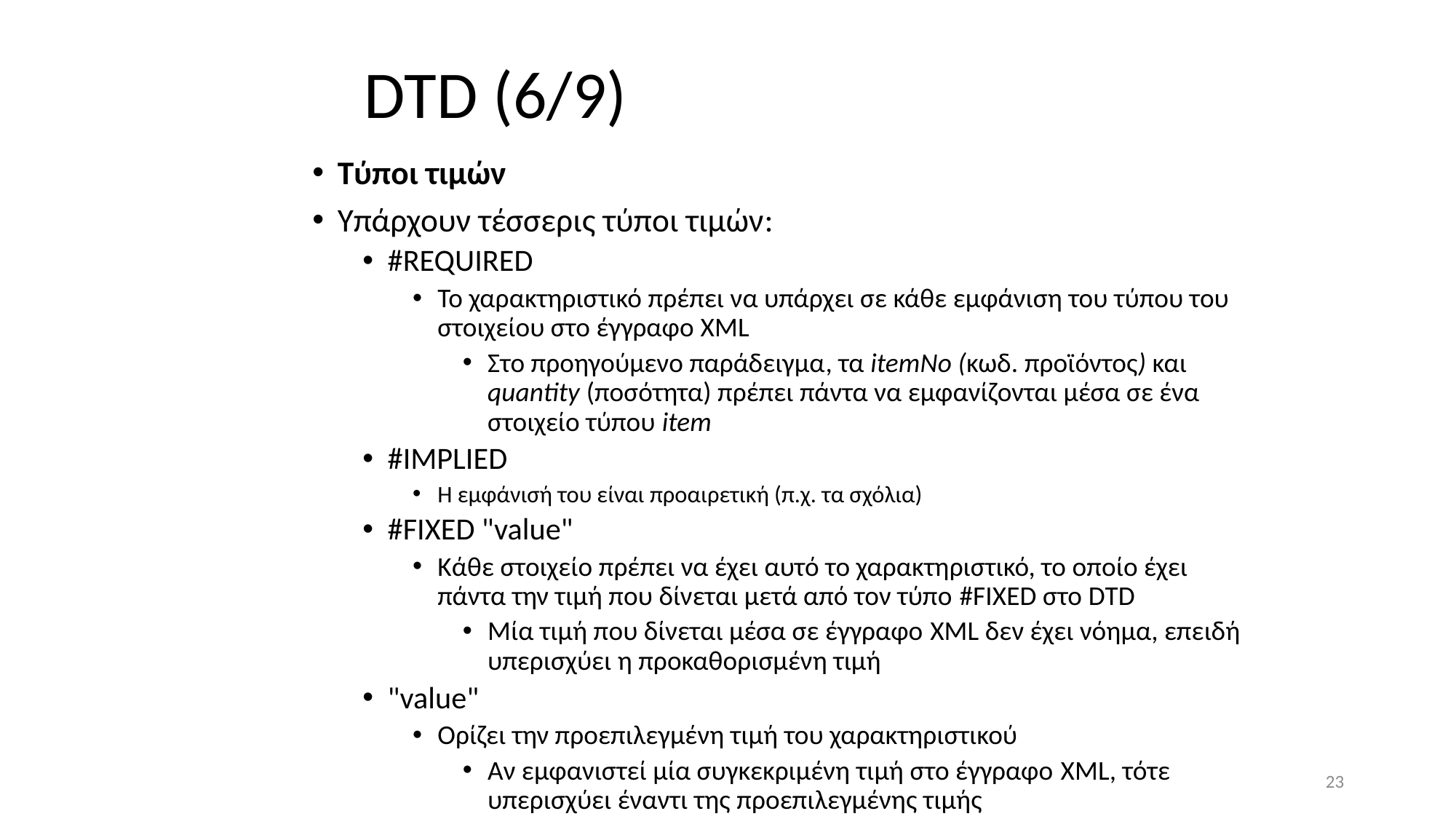

# DTD (6/9)
Τύποι τιμών
Υπάρχουν τέσσερις τύποι τιμών:
#REQUIRED
Το χαρακτηριστικό πρέπει να υπάρχει σε κάθε εμφάνιση του τύπου του στοιχείου στο έγγραφο XML
Στο προηγούμενο παράδειγμα, τα itemNo (κωδ. προϊόντος) και quantity (ποσότητα) πρέπει πάντα να εμφανίζονται μέσα σε ένα στοιχείο τύπου item
#IMPLIED
Η εμφάνισή του είναι προαιρετική (π.χ. τα σχόλια)
#FIXED "value"
Κάθε στοιχείο πρέπει να έχει αυτό το χαρακτηριστικό, το οποίο έχει πάντα την τιμή που δίνεται μετά από τον τύπο #FIXED στο DTD
Μία τιμή που δίνεται μέσα σε έγγραφο XML δεν έχει νόημα, επειδή υπερισχύει η προκαθορισμένη τιμή
"value"
Ορίζει την προεπιλεγμένη τιμή του χαρακτηριστικού
Αν εμφανιστεί μία συγκεκριμένη τιμή στο έγγραφο XML, τότε υπερισχύει έναντι της προεπιλεγμένης τιμής
23